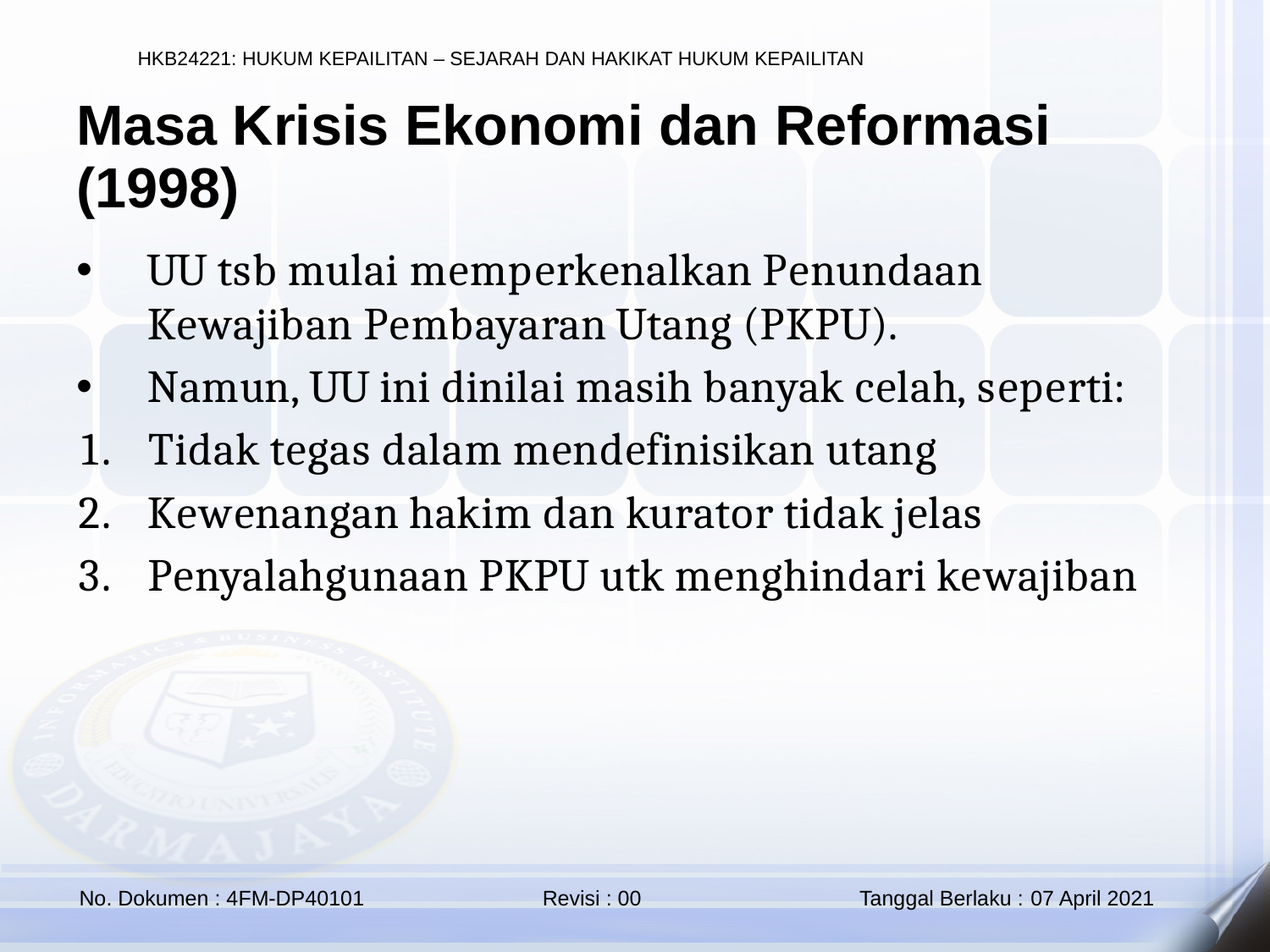

Masa Krisis Ekonomi dan Reformasi (1998)
UU tsb mulai memperkenalkan Penundaan Kewajiban Pembayaran Utang (PKPU).
Namun, UU ini dinilai masih banyak celah, seperti:
Tidak tegas dalam mendefinisikan utang
Kewenangan hakim dan kurator tidak jelas
Penyalahgunaan PKPU utk menghindari kewajiban